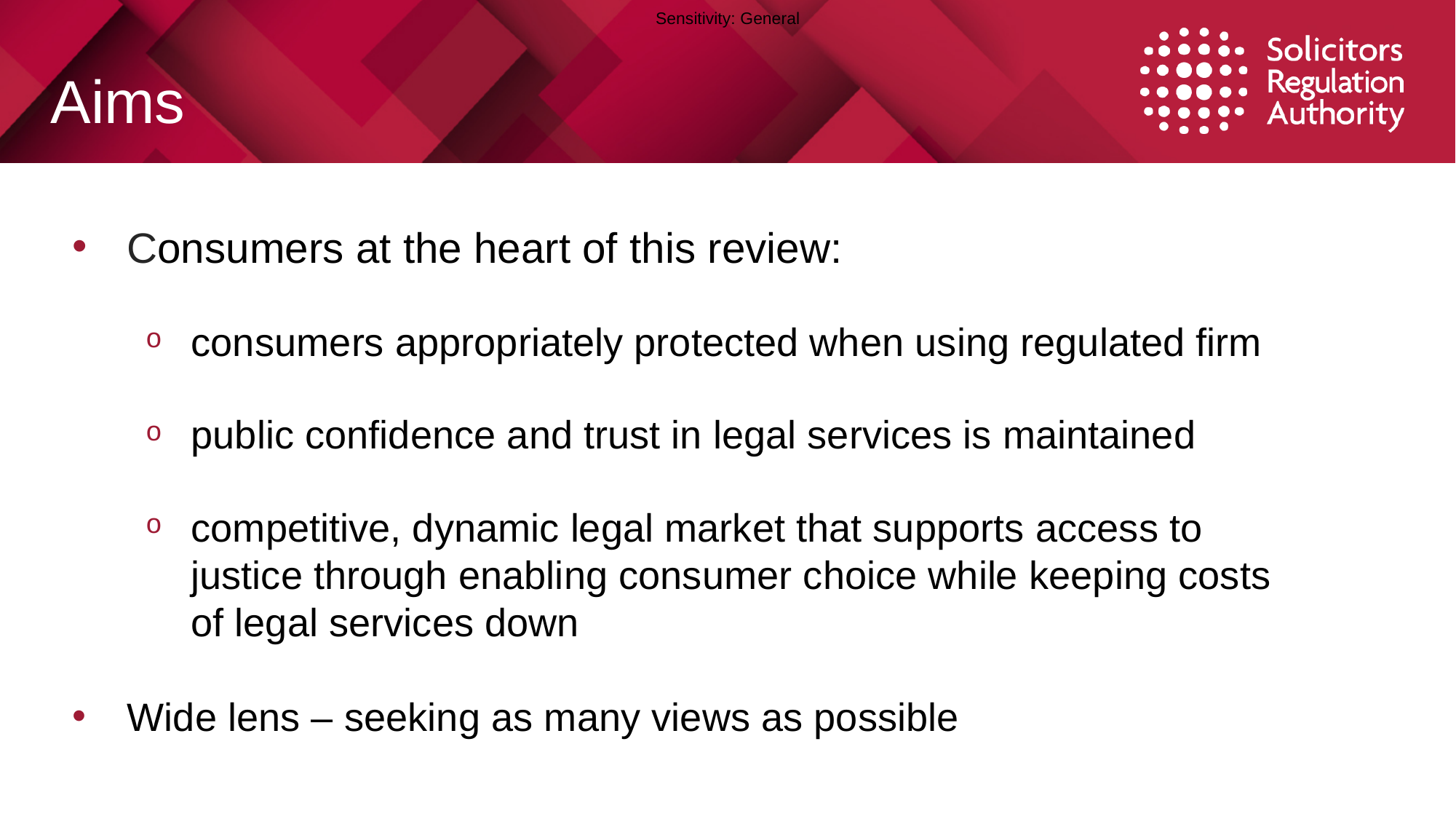

# Aims
Consumers at the heart of this review:
consumers appropriately protected when using regulated firm
public confidence and trust in legal services is maintained
competitive, dynamic legal market that supports access to justice through enabling consumer choice while keeping costs of legal services down

Wide lens – seeking as many views as possible